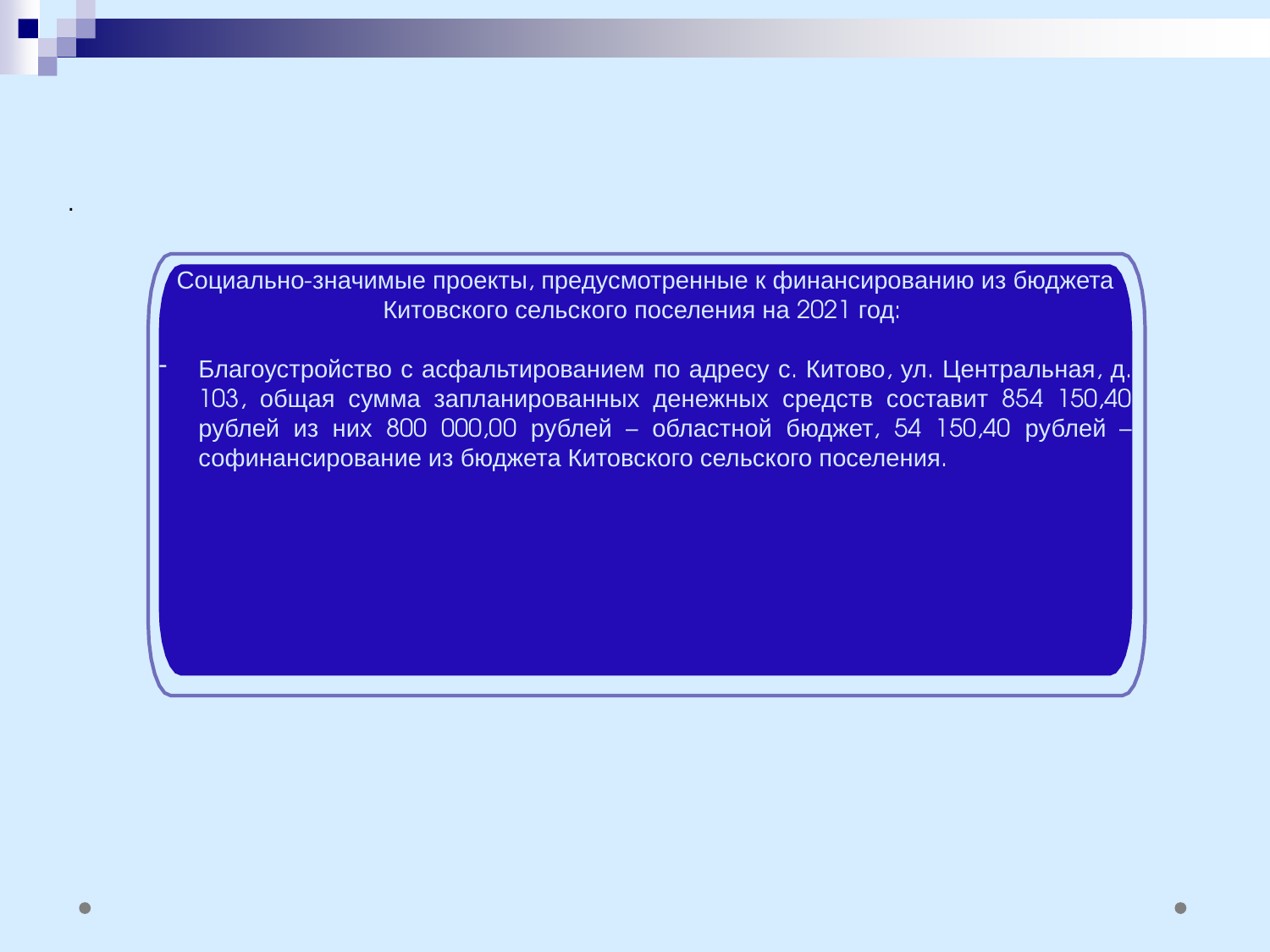

.

Социально-значимые проекты, предусмотренные к финансированию из бюджета Китовского сельского поселения на 2021 год:

Благоустройство с асфальтированием по адресу с. Китово, ул. Центральная, д. 103, общая сумма запланированных денежных средств составит 854 150,40 рублей из них 800 000,00 рублей – областной бюджет, 54 150,40 рублей – софинансирование из бюджета Китовского сельского поселения.